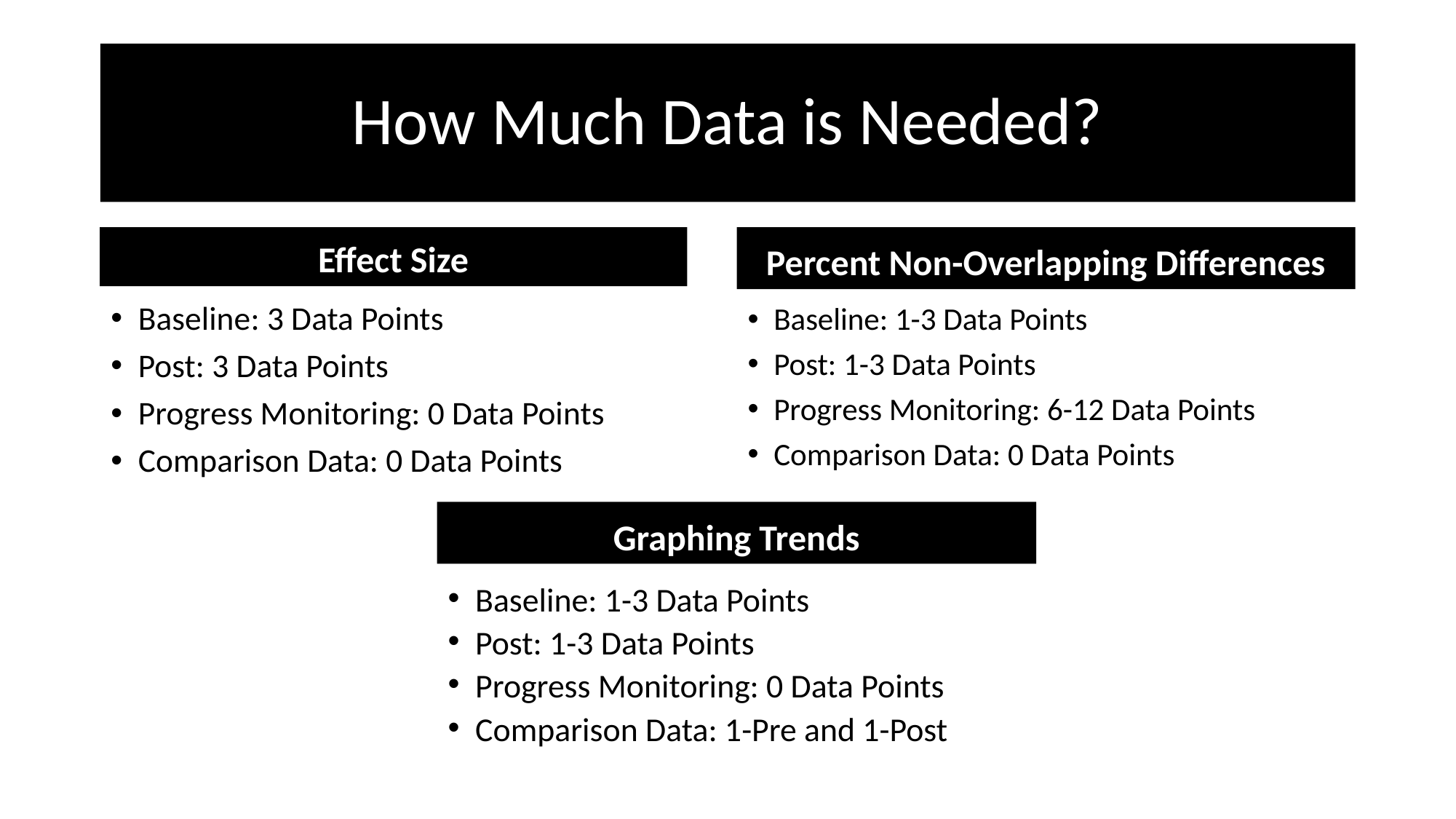

# How Much Data is Needed?
Percent Non-Overlapping Differences
Effect Size
Baseline: 3 Data Points
Post: 3 Data Points
Progress Monitoring: 0 Data Points
Comparison Data: 0 Data Points
Baseline: 1-3 Data Points
Post: 1-3 Data Points
Progress Monitoring: 6-12 Data Points
Comparison Data: 0 Data Points
Graphing Trends
Baseline: 1-3 Data Points
Post: 1-3 Data Points
Progress Monitoring: 0 Data Points
Comparison Data: 1-Pre and 1-Post